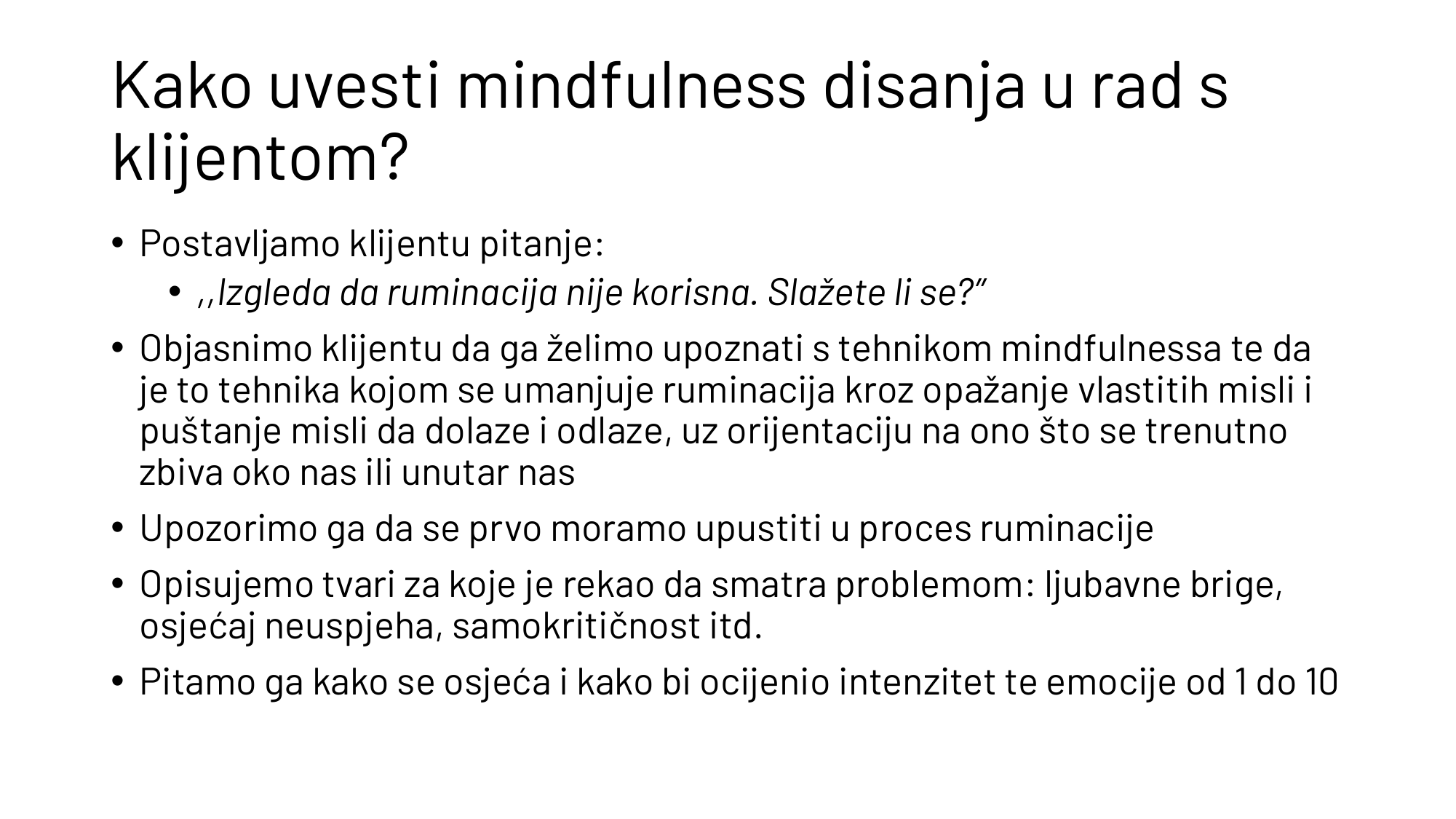

# Kako uvesti mindfulness disanja u rad s klijentom?
Postavljamo klijentu pitanje:
,,Izgleda da ruminacija nije korisna. Slažete li se?’’
Objasnimo klijentu da ga želimo upoznati s tehnikom mindfulnessa te da je to tehnika kojom se umanjuje ruminacija kroz opažanje vlastitih misli i puštanje misli da dolaze i odlaze, uz orijentaciju na ono što se trenutno zbiva oko nas ili unutar nas
Upozorimo ga da se prvo moramo upustiti u proces ruminacije
Opisujemo tvari za koje je rekao da smatra problemom: ljubavne brige, osjećaj neuspjeha, samokritičnost itd.
Pitamo ga kako se osjeća i kako bi ocijenio intenzitet te emocije od 1 do 10